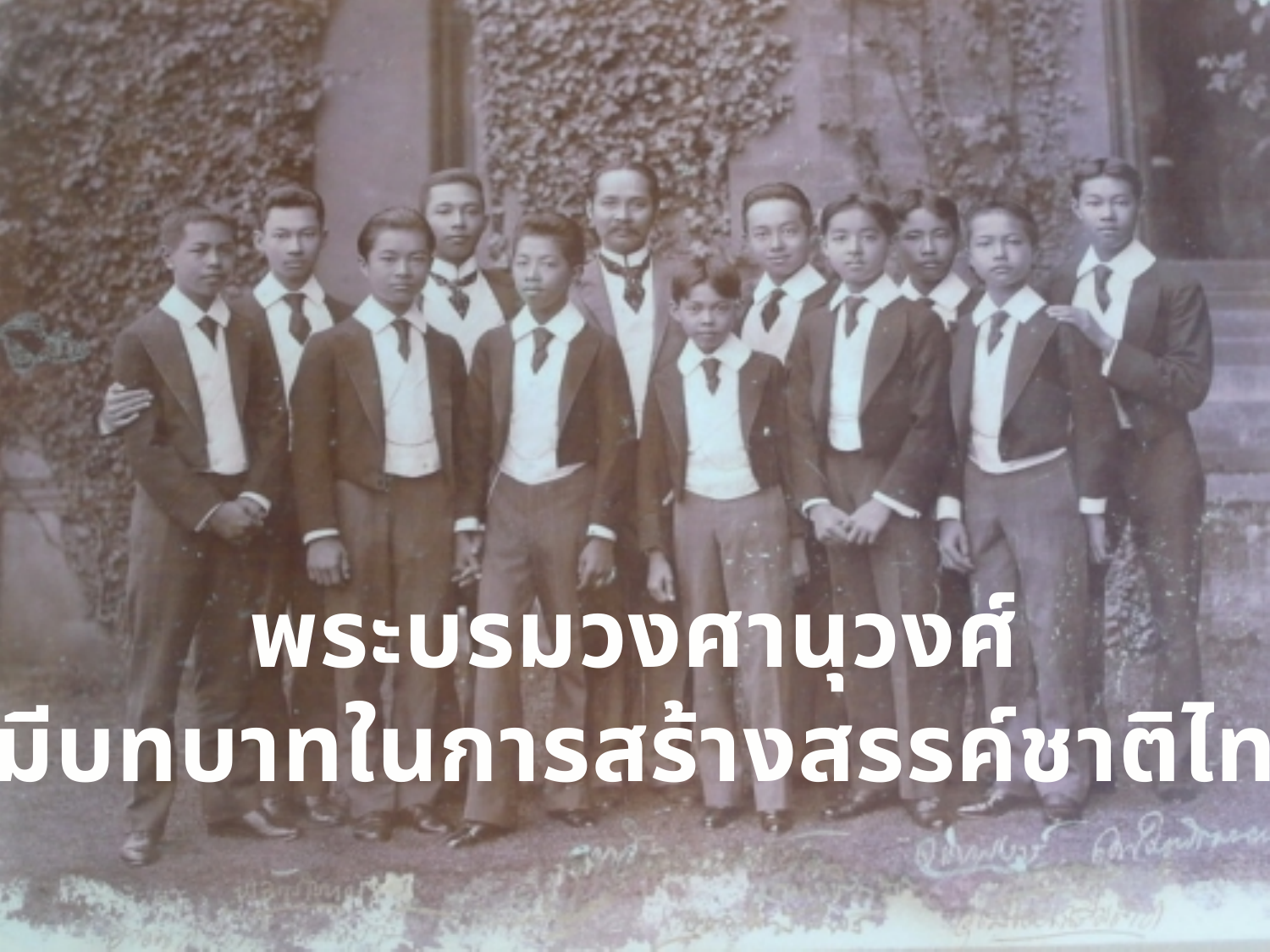

พระบรมวงศานุวงศ์
ที่มีบทบาทในการสร้างสรรค์ชาติไทย